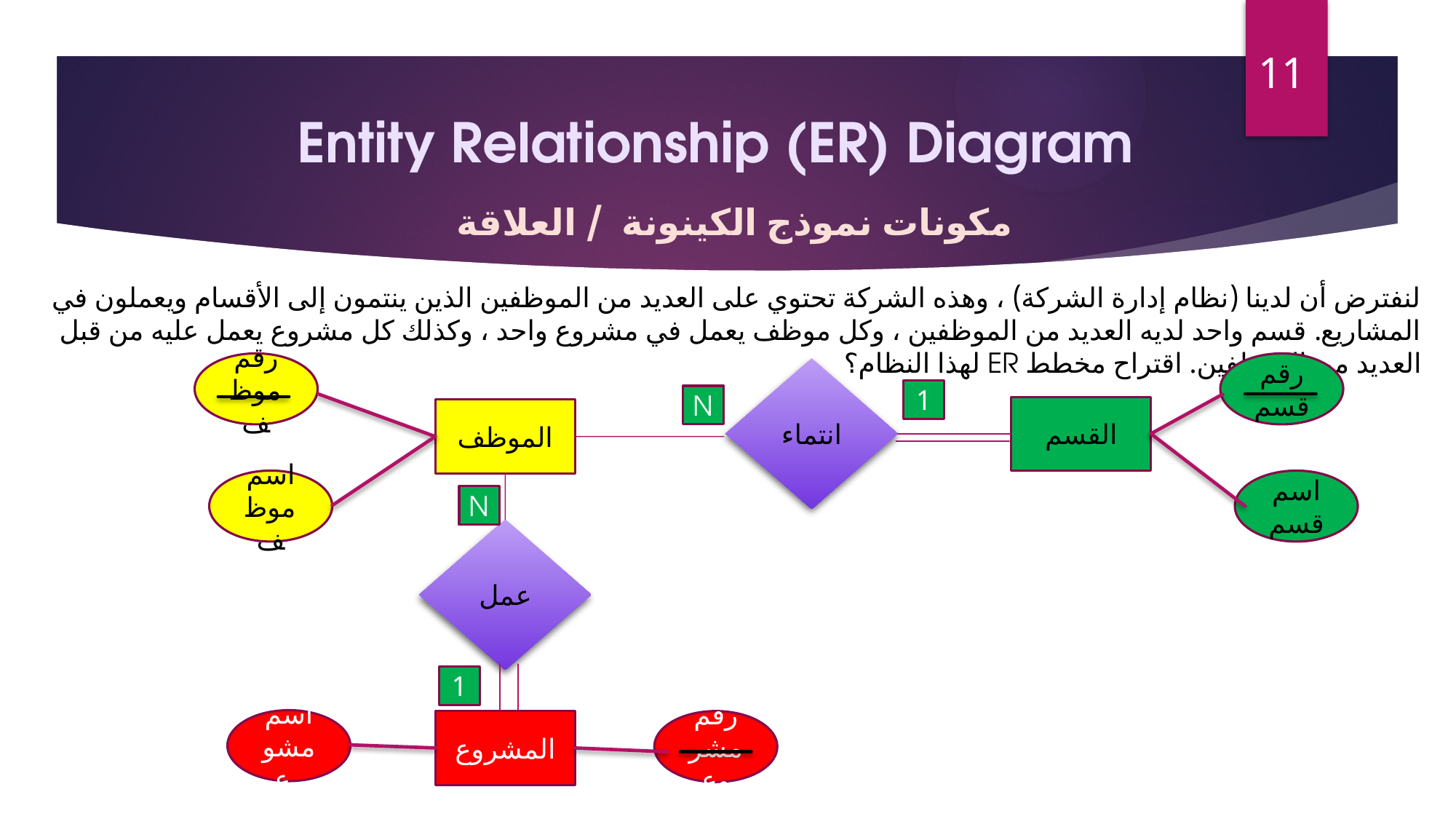

11
Entity Relationship (ER) Diagram
مكونات نموذج الكينونة  / العلاقة
لنفترض أن لدينا (نظام إدارة الشركة) ، وهذه الشركة تحتوي على العديد من الموظفين الذين ينتمون إلى الأقسام ويعملون في المشاريع. قسم واحد لديه العديد من الموظفين ، وكل موظف يعمل في مشروع واحد ، وكذلك كل مشروع يعمل عليه من قبل العديد من الموظفين. اقتراح مخطط ER لهذا النظام؟
رقم موظف
رقم قسم
انتماء
1
N
القسم
الموظف
اسم موظف
اسم قسم
N
عمل
1
اسم مشورع
المشروع
رقم مشروع